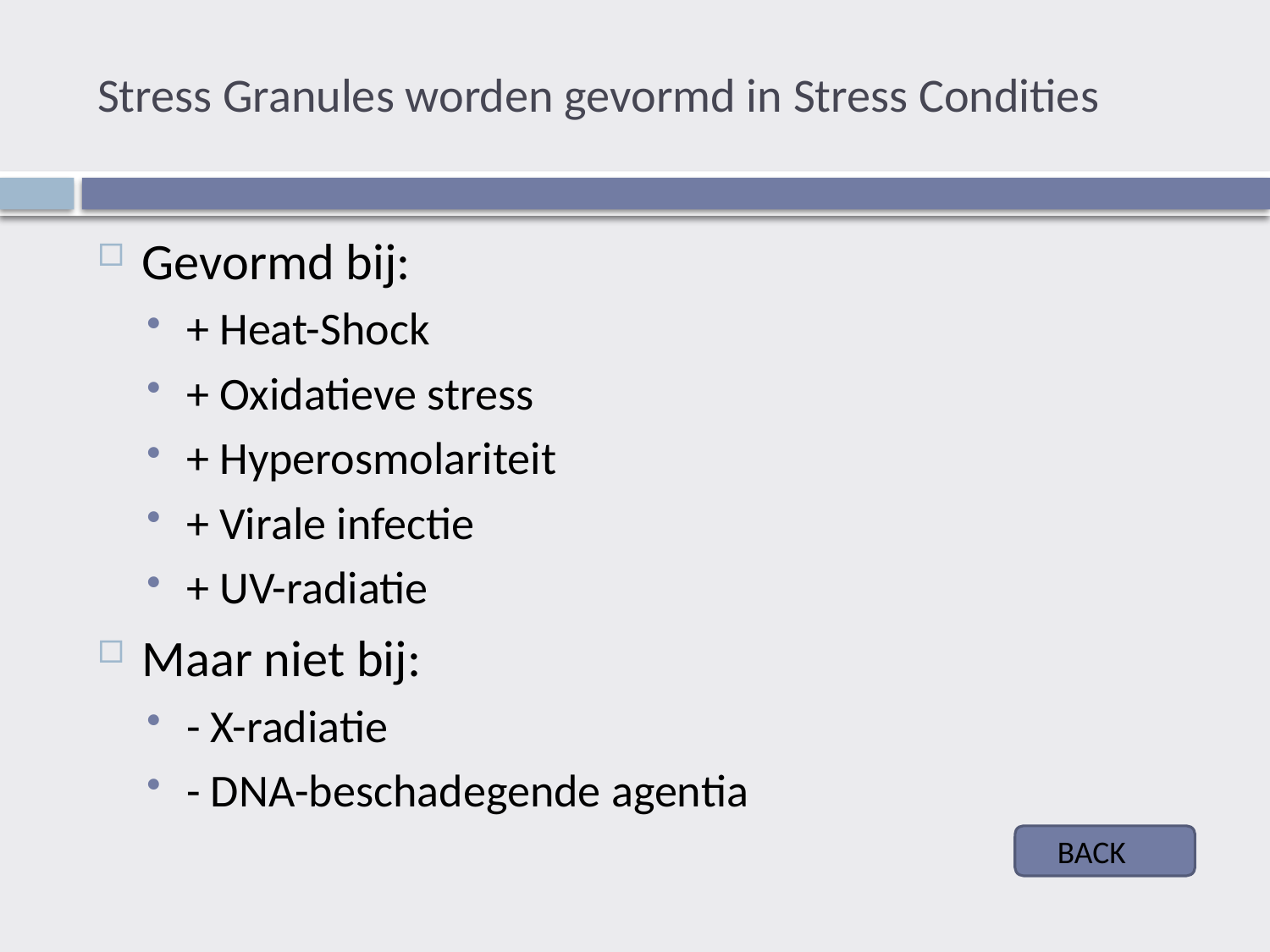

# Stress Granules worden gevormd in Stress Condities
Gevormd bij:
+ Heat-Shock
+ Oxidatieve stress
+ Hyperosmolariteit
+ Virale infectie
+ UV-radiatie
Maar niet bij:
- X-radiatie
- DNA-beschadegende agentia

BACK